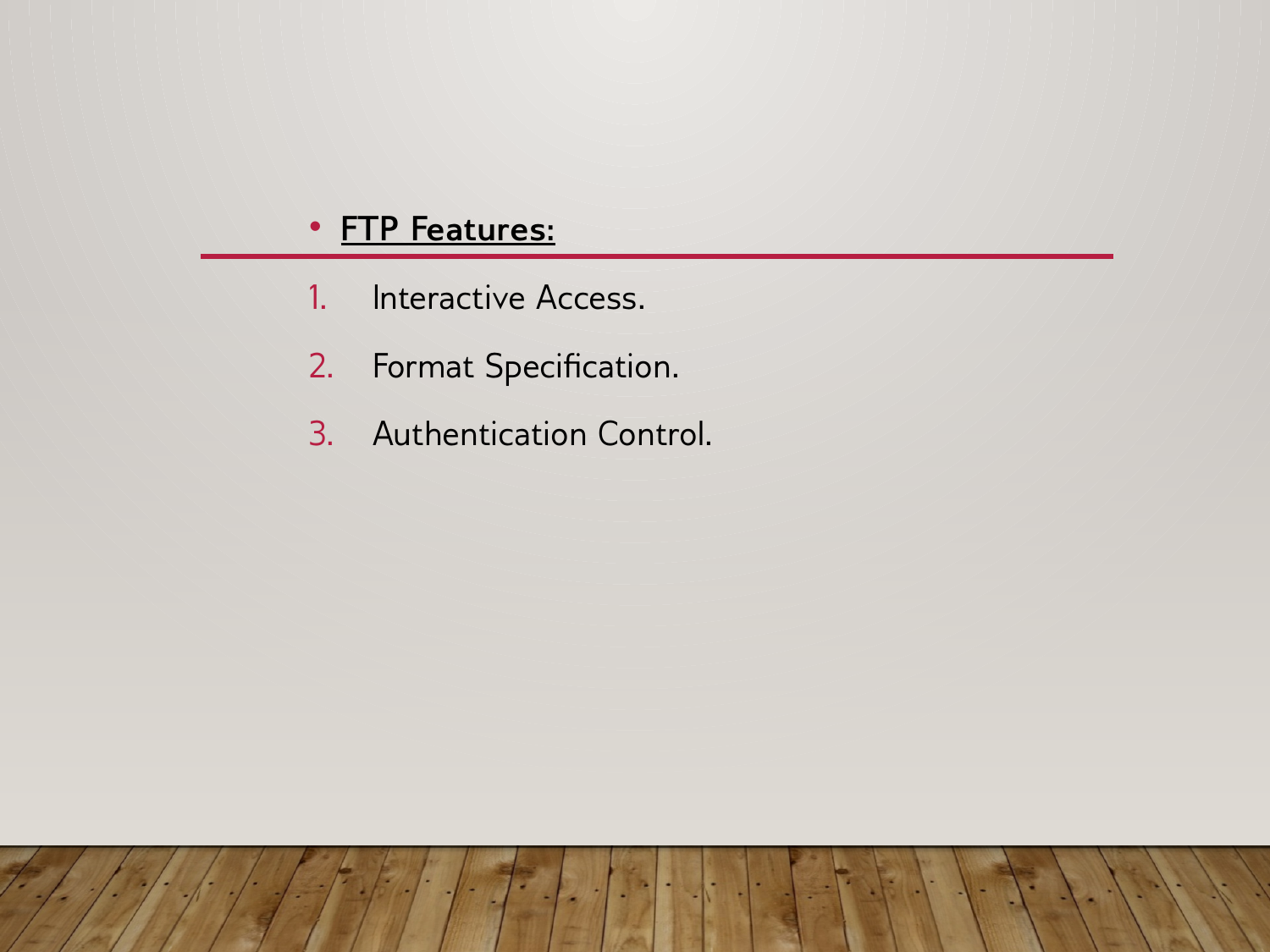

FTP Features:
Interactive Access.
Format Specification.
Authentication Control.